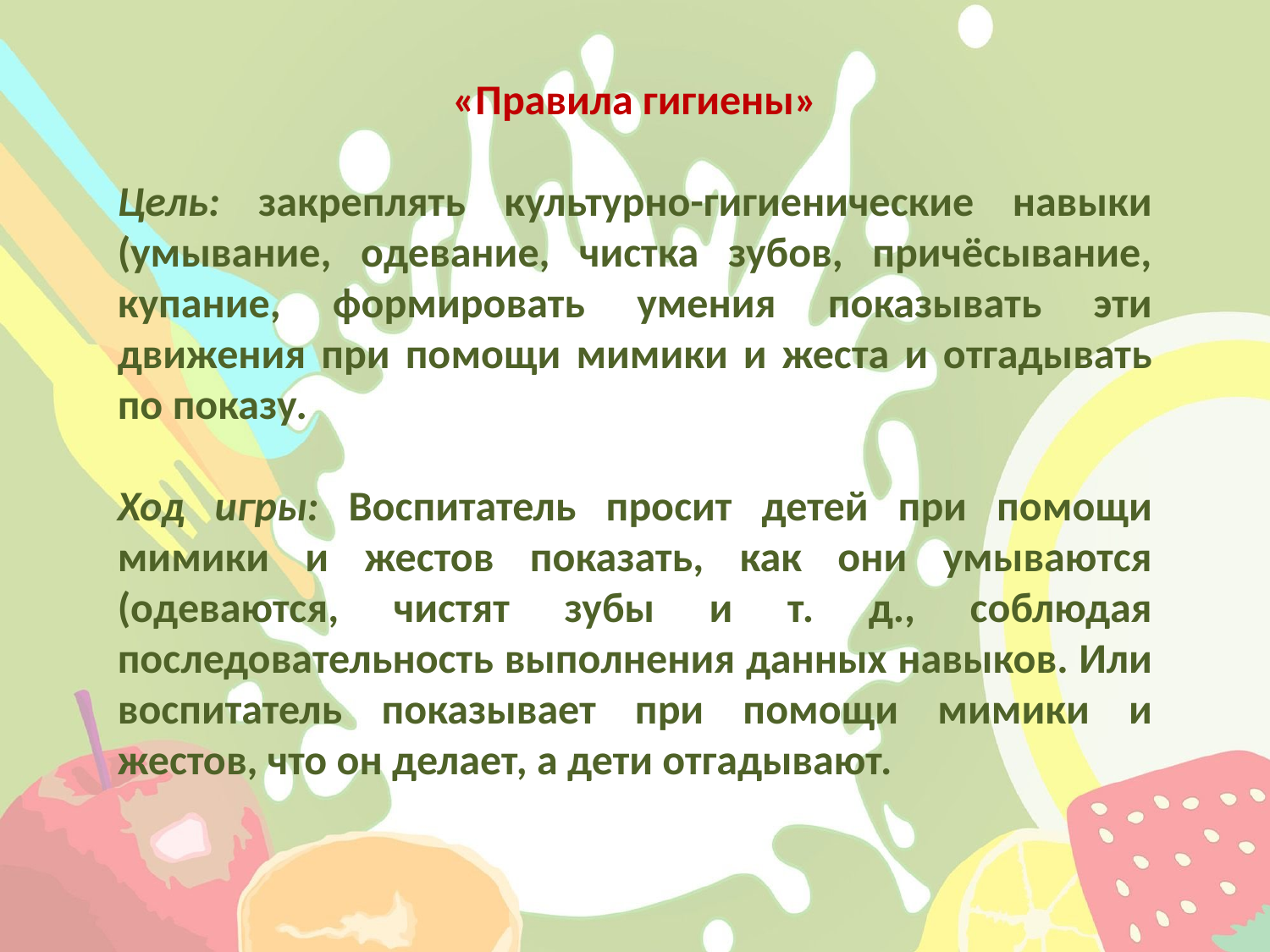

«Правила гигиены»

Цель: закреплять культурно-гигиенические навыки (умывание, одевание, чистка зубов, причёсывание, купание, формировать умения показывать эти движения при помощи мимики и жеста и отгадывать по показу.

Ход игры: Воспитатель просит детей при помощи мимики и жестов показать, как они умываются (одеваются, чистят зубы и т. д., соблюдая последовательность выполнения данных навыков. Или воспитатель показывает при помощи мимики и жестов, что он делает, а дети отгадывают.